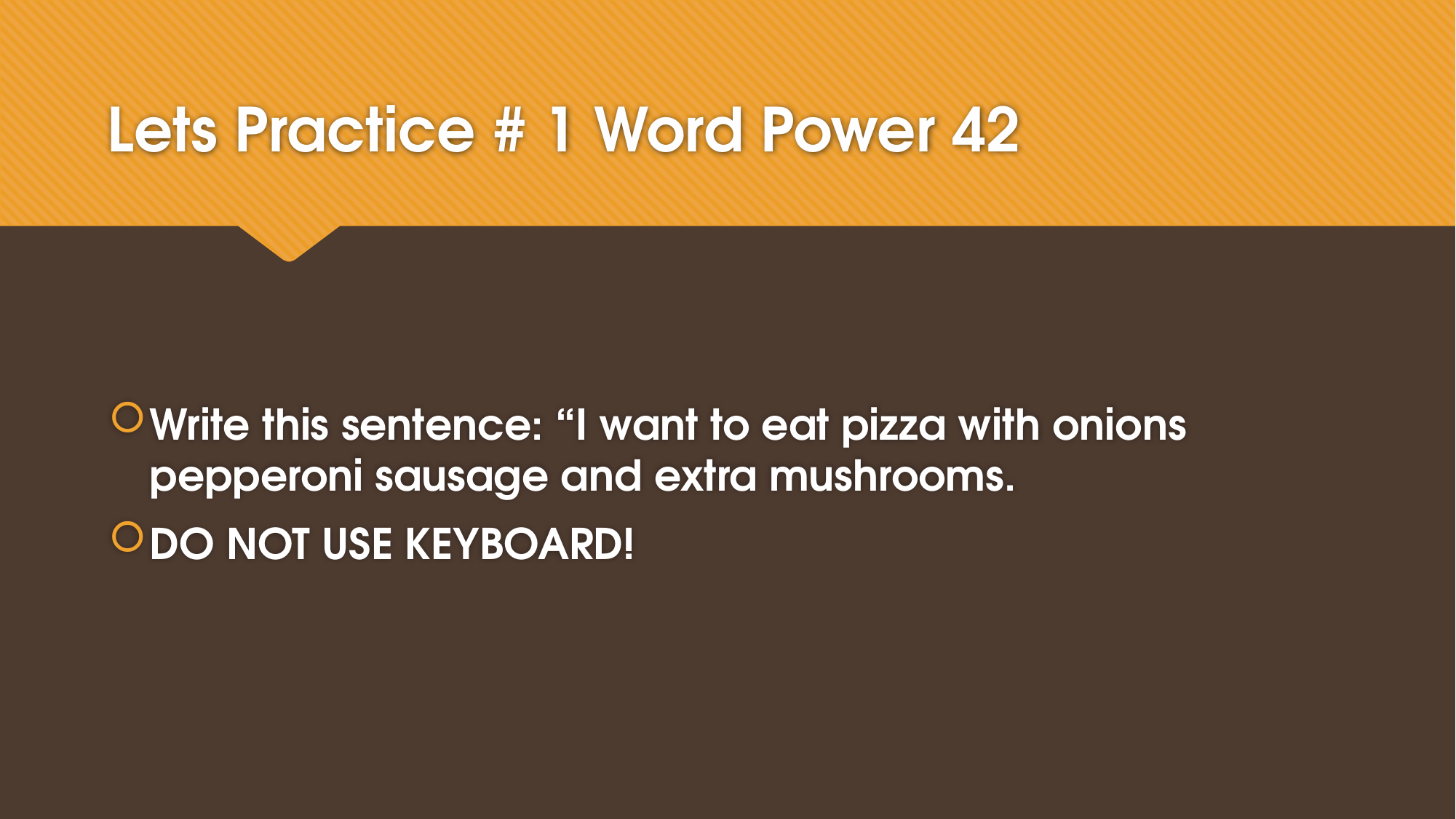

# Lets Practice # 1 Word Power 42
Write this sentence: “I want to eat pizza with onions pepperoni sausage and extra mushrooms.
DO NOT USE KEYBOARD!